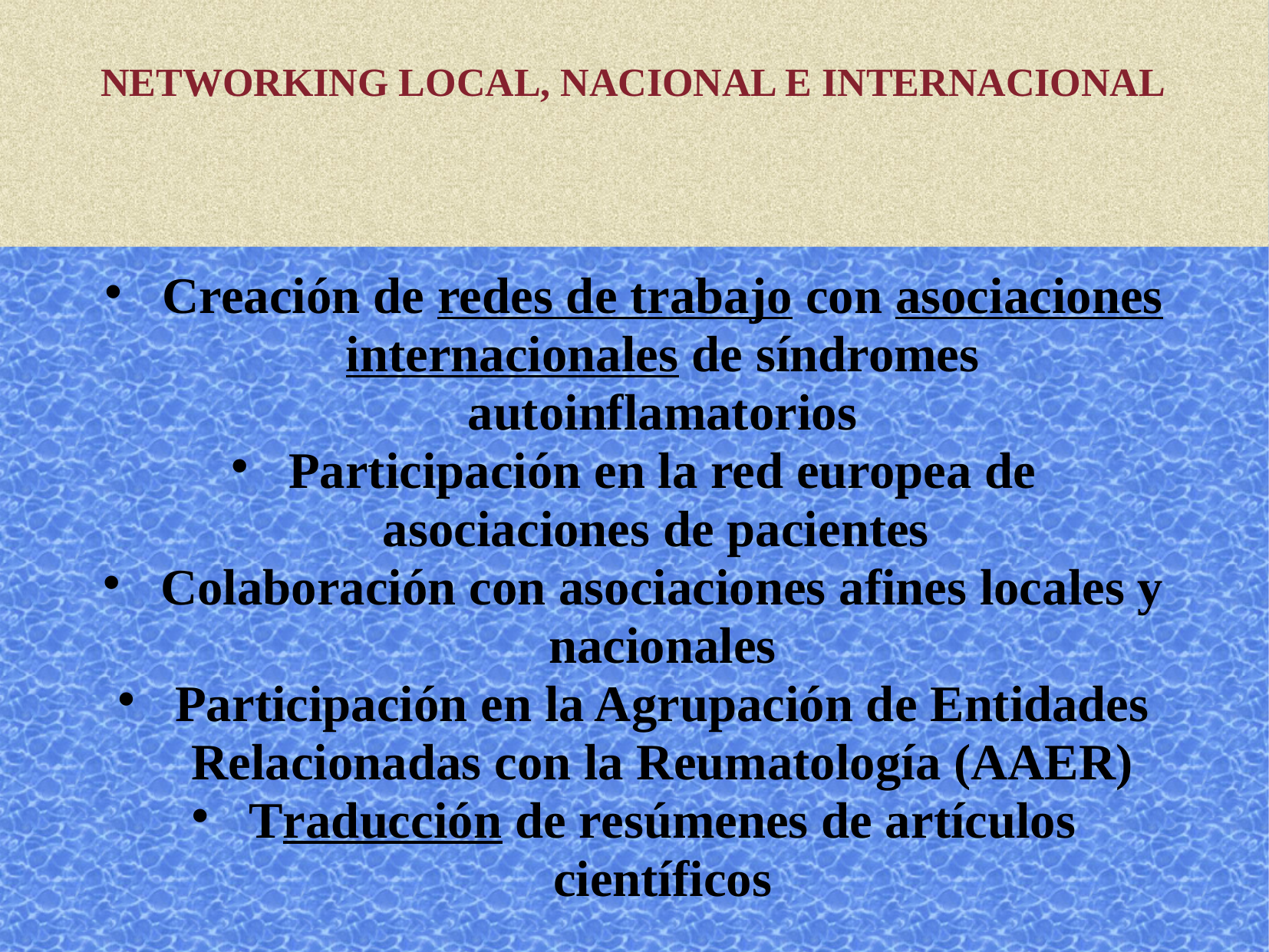

# NETWORKING LOCAL, NACIONAL E INTERNACIONAL
Creación de redes de trabajo con asociaciones internacionales de síndromes autoinflamatorios
Participación en la red europea de asociaciones de pacientes
Colaboración con asociaciones afines locales y nacionales
Participación en la Agrupación de Entidades Relacionadas con la Reumatología (AAER)
Traducción de resúmenes de artículos científicos